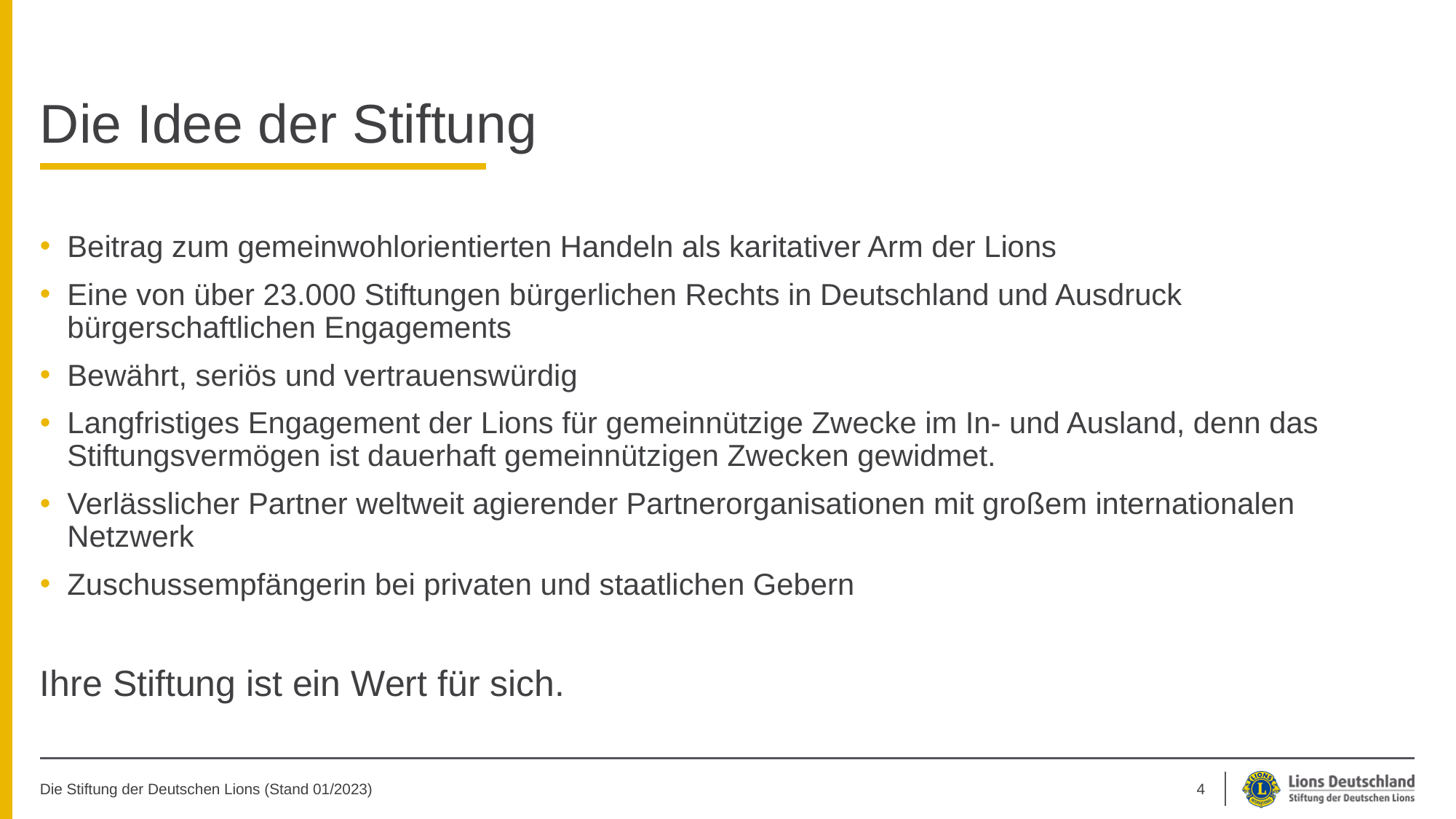

# Die Idee der Stiftung
Beitrag zum gemeinwohlorientierten Handeln als karitativer Arm der Lions
Eine von über 23.000 Stiftungen bürgerlichen Rechts in Deutschland und Ausdruck bürgerschaftlichen Engagements
Bewährt, seriös und vertrauenswürdig
Langfristiges Engagement der Lions für gemeinnützige Zwecke im In- und Ausland, denn das Stiftungsvermögen ist dauerhaft gemeinnützigen Zwecken gewidmet.
Verlässlicher Partner weltweit agierender Partnerorganisationen mit großem internationalen Netzwerk
Zuschussempfängerin bei privaten und staatlichen Gebern

Ihre Stiftung ist ein Wert für sich.

Die Stiftung der Deutschen Lions (Stand 01/2023)
4